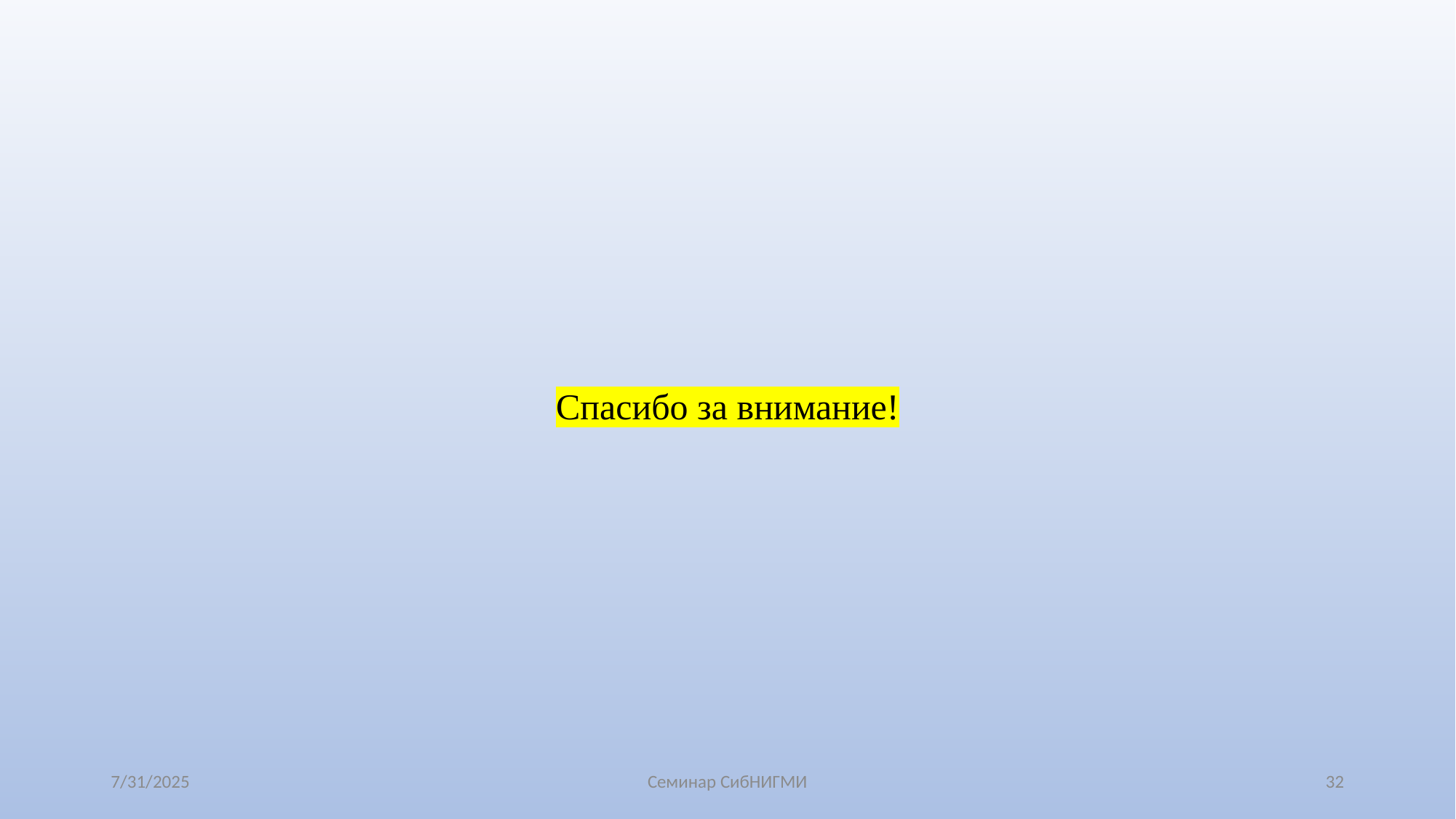

# Спасибо за внимание!
7/31/2025
Семинар СибНИГМИ
32